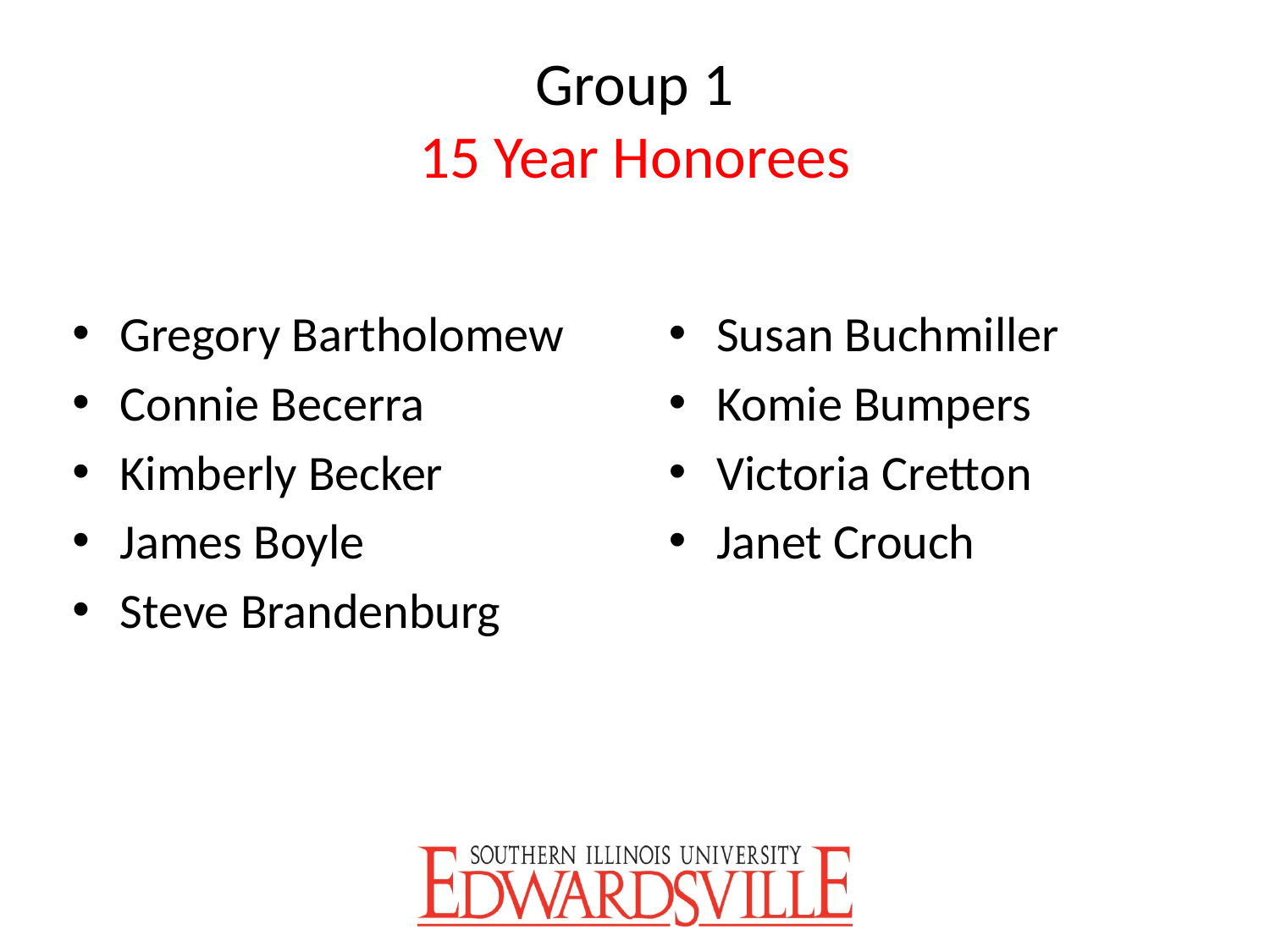

# Group 1 15 Year Honorees
Gregory Bartholomew
Connie Becerra
Kimberly Becker
James Boyle
Steve Brandenburg

Susan Buchmiller
Komie Bumpers
Victoria Cretton
Janet Crouch